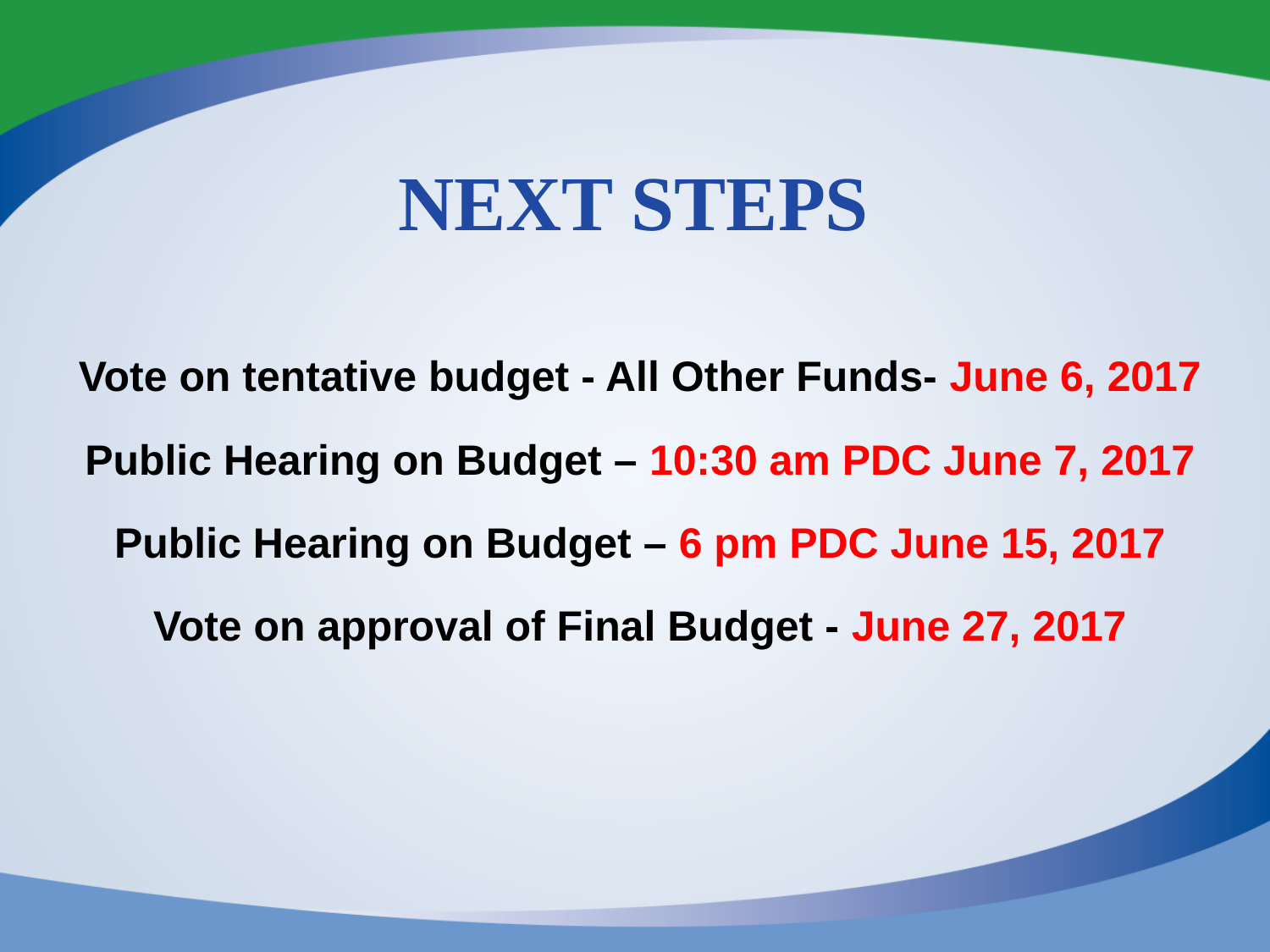

# NEXT STEPS
Vote on tentative budget - All Other Funds- June 6, 2017
Public Hearing on Budget – 10:30 am PDC June 7, 2017
Public Hearing on Budget – 6 pm PDC June 15, 2017
Vote on approval of Final Budget - June 27, 2017